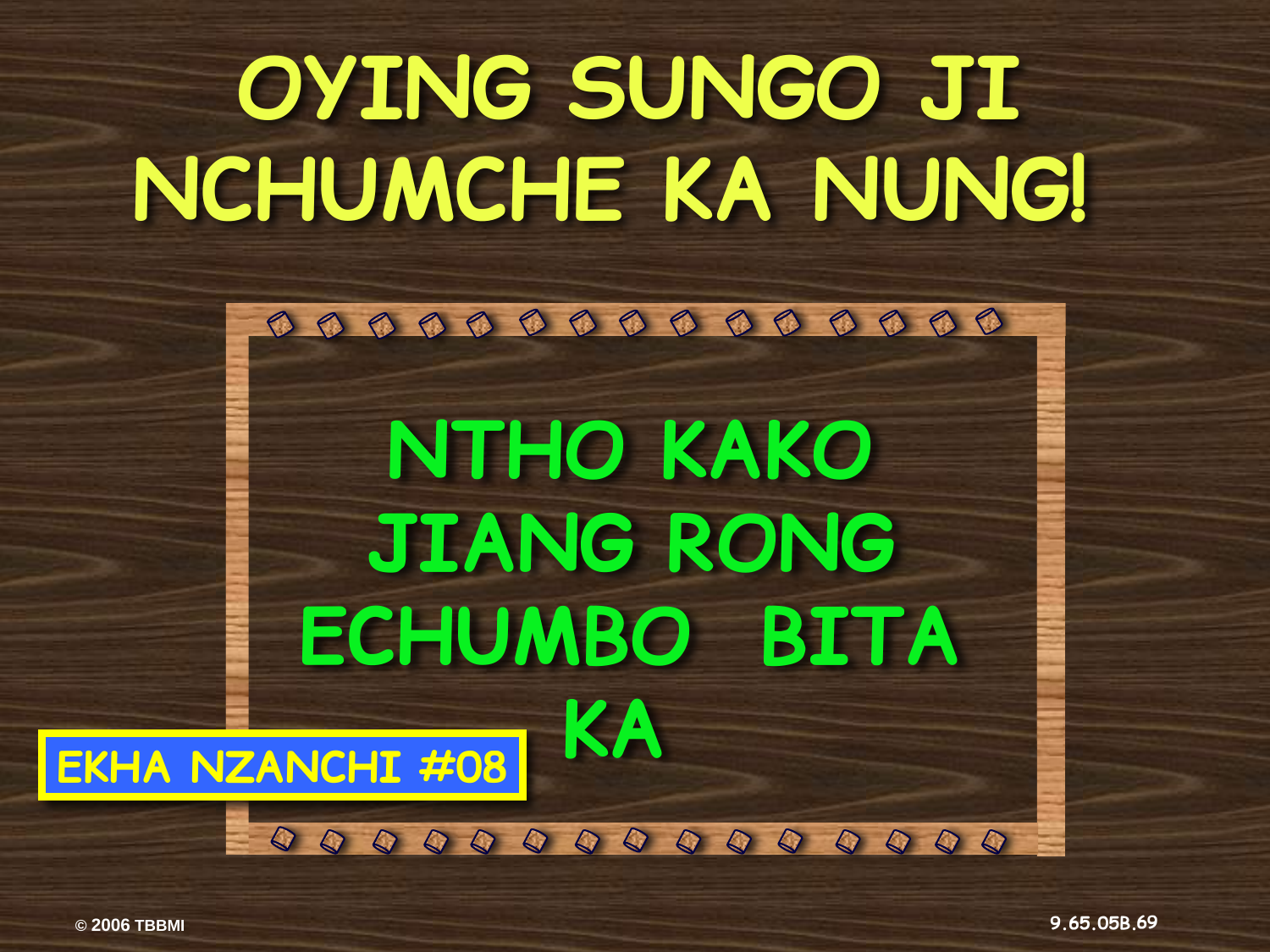

OYING SUNGO JI NCHUMCHE KA NUNG!

NTHO KAKO JIANG RONG ECHUMBO  BITA KA

EKHA NZANCHI #08

69
9.65.05B.
© 2006 TBBMI